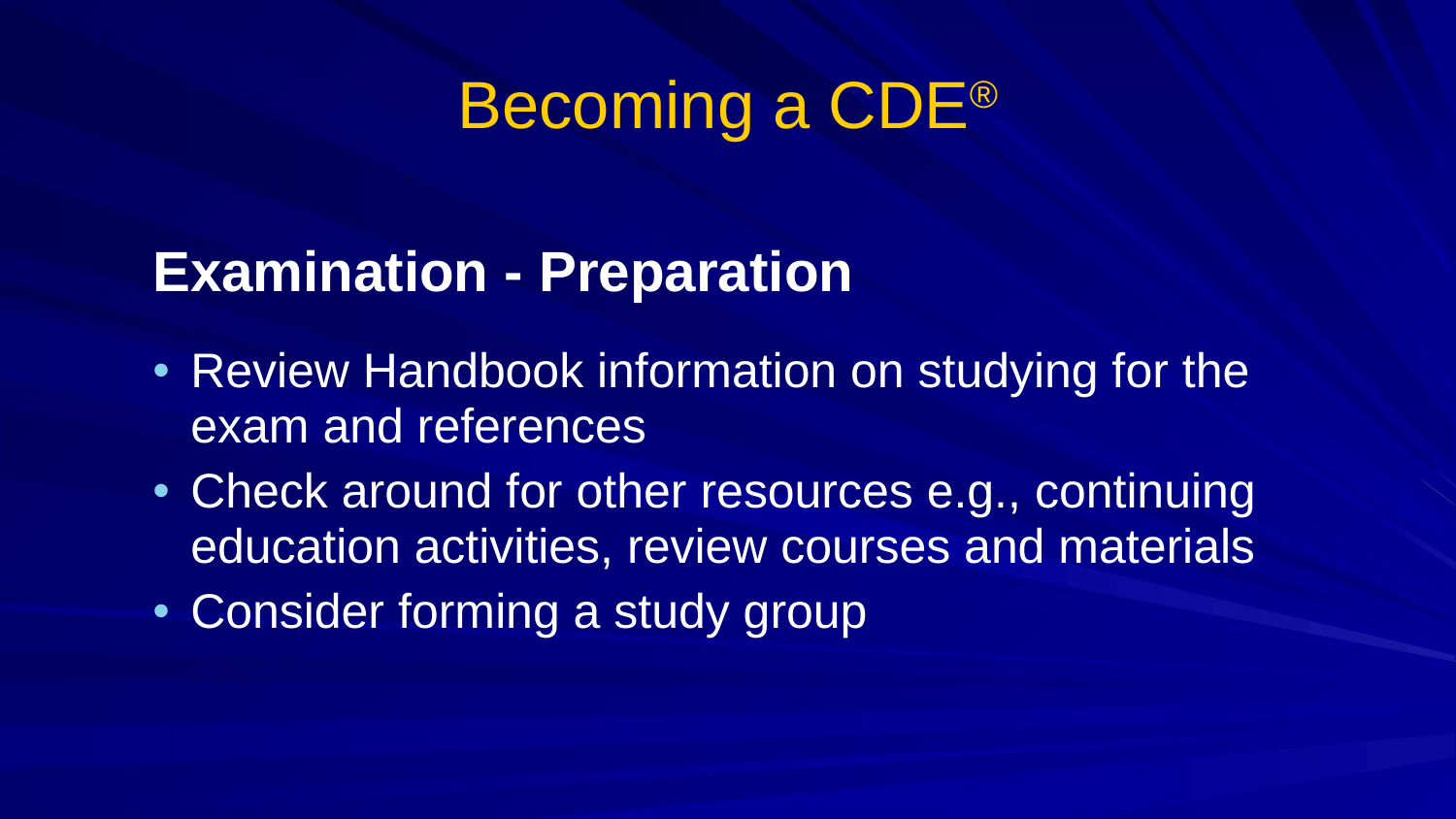

# Becoming a CDE®
Examination - Preparation

Review Handbook information on studying for the exam and references
Check around for other resources e.g., continuing education activities, review courses and materials
Consider forming a study group